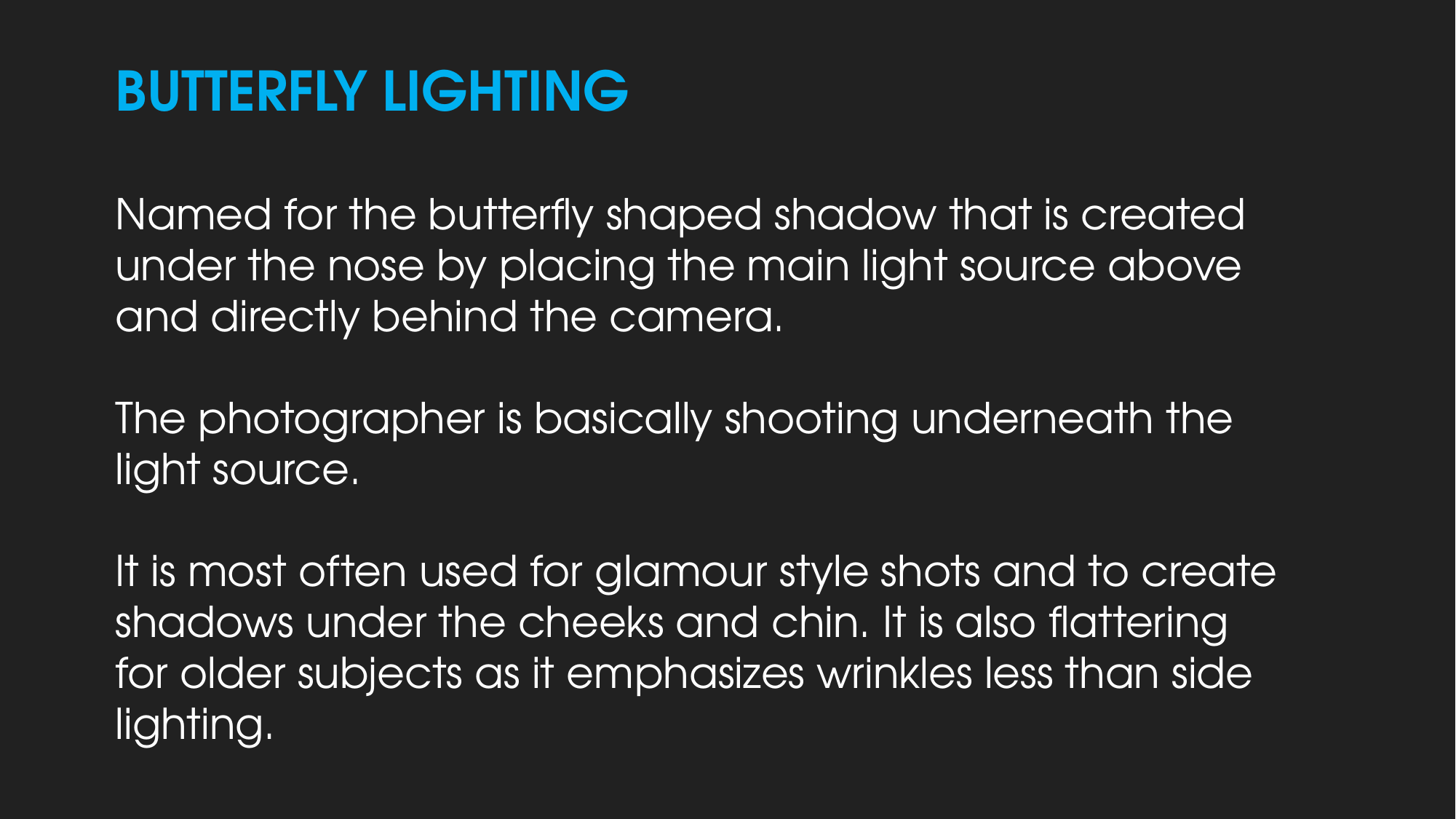

BUTTERFLY LIGHTING

Named for the butterfly shaped shadow that is created under the nose by placing the main light source above and directly behind the camera.

The photographer is basically shooting underneath the light source.

It is most often used for glamour style shots and to create shadows under the cheeks and chin. It is also flattering for older subjects as it emphasizes wrinkles less than side lighting.